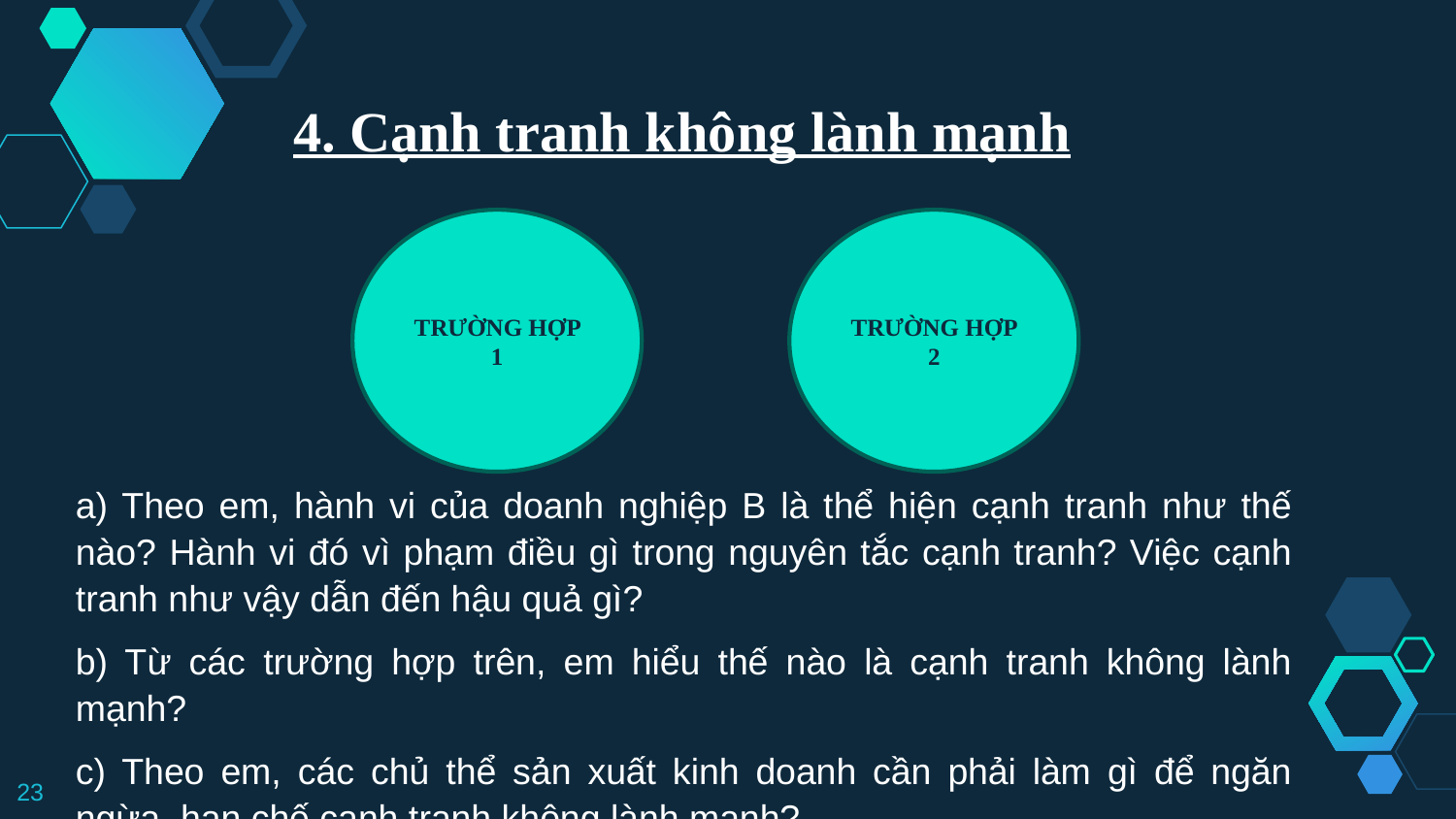

4. Cạnh tranh không lành mạnh
TRƯỜNG HỢP 1
TRƯỜNG HỢP 2
a) Theo em, hành vi của doanh nghiệp B là thể hiện cạnh tranh như thế nào? Hành vi đó vì phạm điều gì trong nguyên tắc cạnh tranh? Việc cạnh tranh như vậy dẫn đến hậu quả gì?
b) Từ các trường hợp trên, em hiểu thế nào là cạnh tranh không lành mạnh?
c) Theo em, các chủ thể sản xuất kinh doanh cần phải làm gì để ngăn ngừa, hạn chế cạnh tranh không lành mạnh?
23